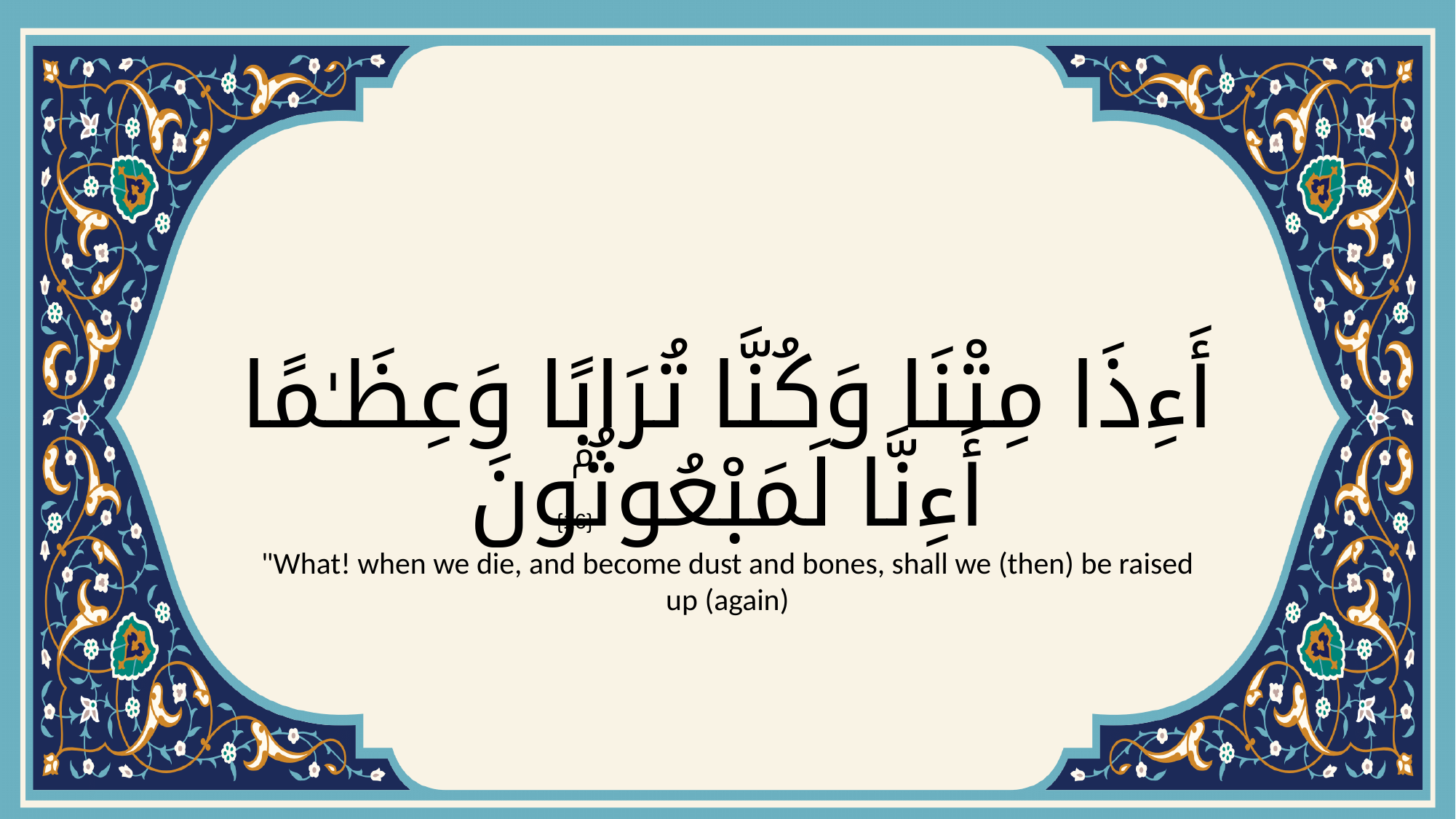

# أَءِذَا مِتْنَا وَكُنَّا تُرَابًۭا وَعِظَـٰمًا أَءِنَّا لَمَبْعُوثُونَ
{16}
"What! when we die, and become dust and bones, shall we (then) be raised up (again)